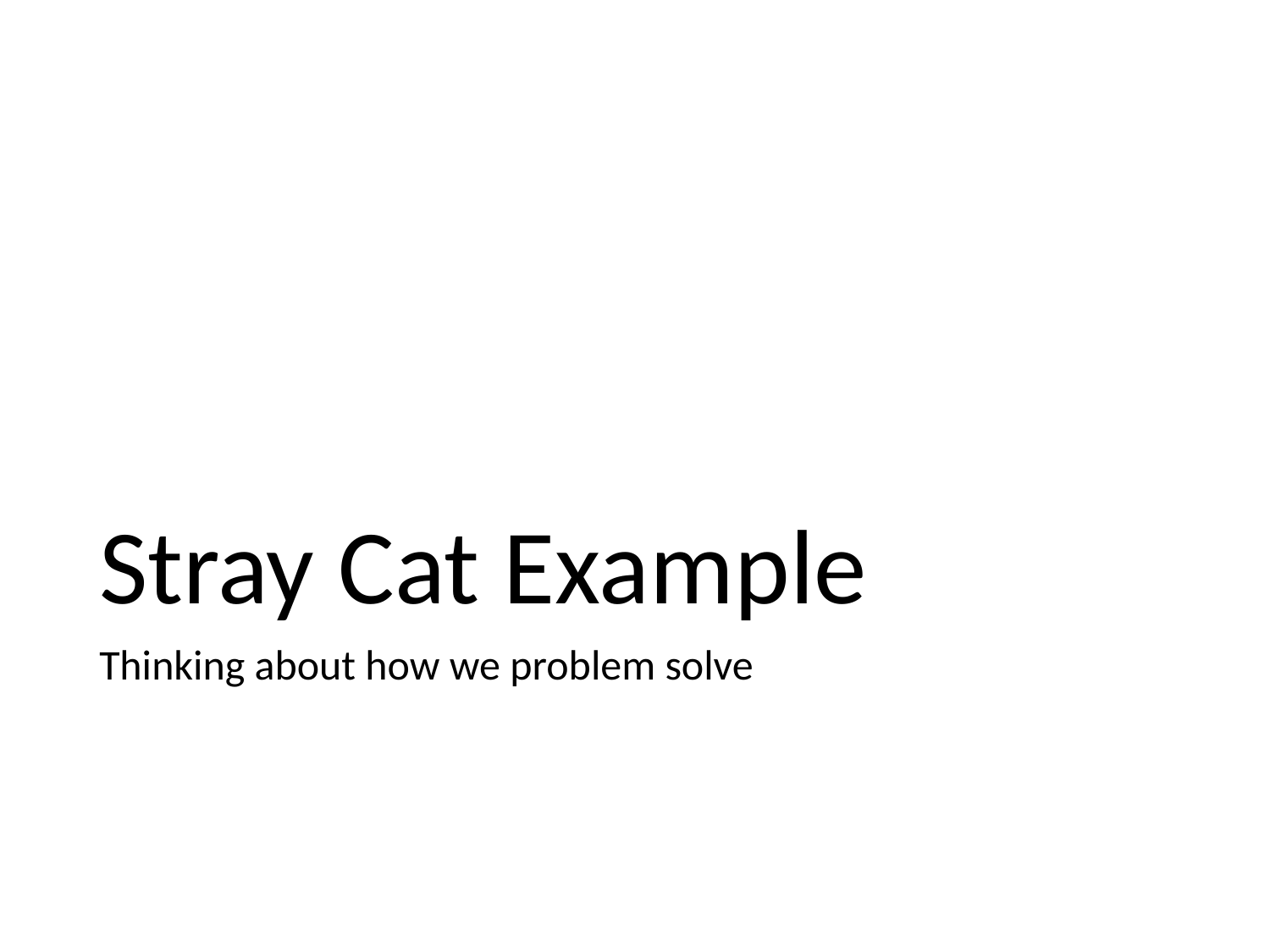

# Stray Cat Example
Thinking about how we problem solve